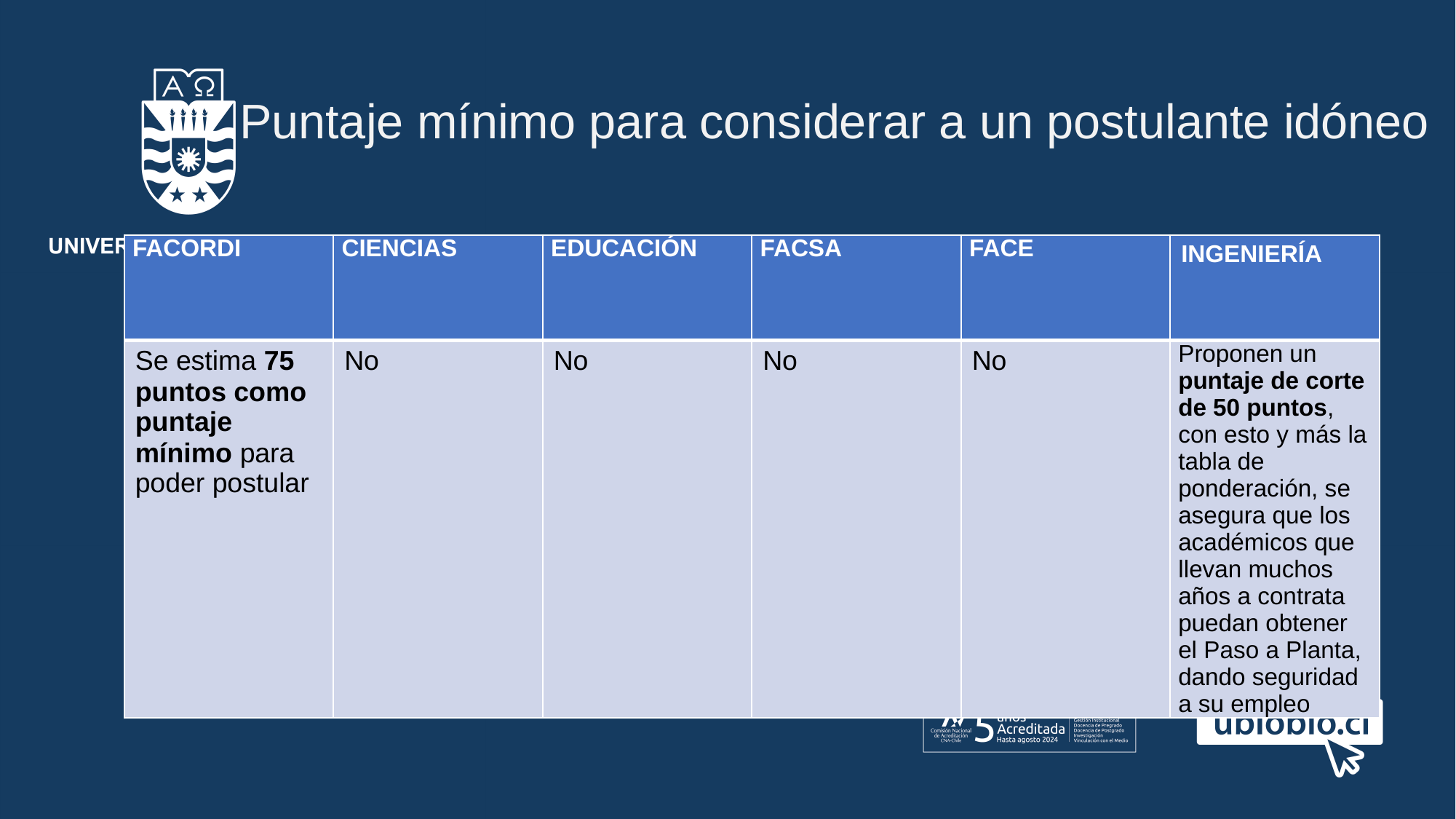

# Puntaje mínimo para considerar a un postulante idóneo
| FACORDI | CIENCIAS | EDUCACIÓN | FACSA | FACE | INGENIERÍA |
| --- | --- | --- | --- | --- | --- |
| Se estima 75 puntos como puntaje mínimo para poder postular | No | No | No | No | Proponen un puntaje de corte de 50 puntos, con esto y más la tabla de ponderación, se asegura que los académicos que llevan muchos años a contrata puedan obtener el Paso a Planta, dando seguridad a su empleo |